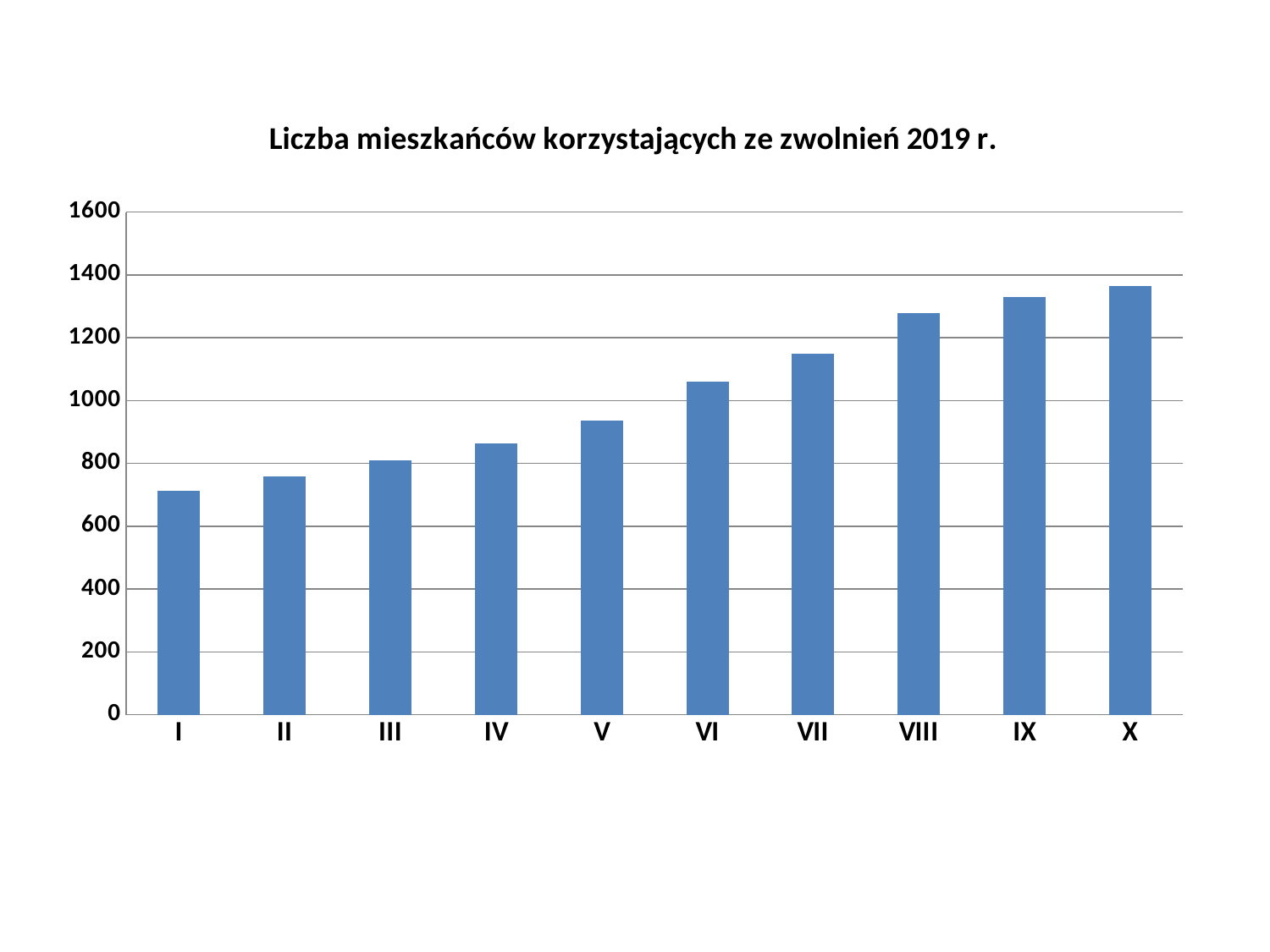

### Chart: Liczba mieszkańców korzystających ze zwolnień 2019 r.

| Category |  |
|---|---|
| I | 712.0 |
| II | 758.0 |
| III | 809.0 |
| IV | 863.0 |
| V | 935.0 |
| VI | 1061.0 |
| VII | 1150.0 |
| VIII | 1278.0 |
| IX | 1328.0 |
| X | 1364.0 |